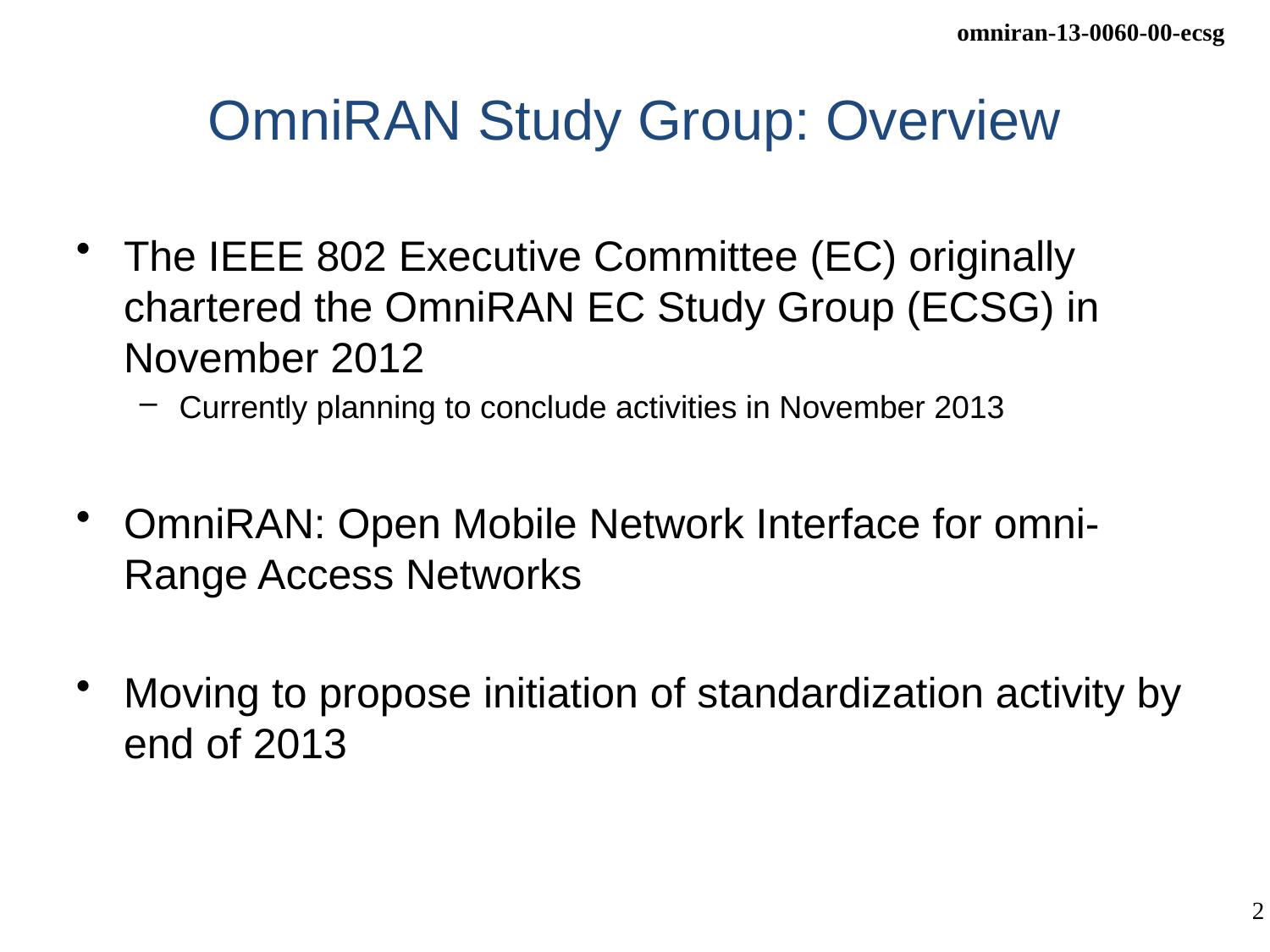

# OmniRAN Study Group: Overview
The IEEE 802 Executive Committee (EC) originally chartered the OmniRAN EC Study Group (ECSG) in November 2012
Currently planning to conclude activities in November 2013

OmniRAN: Open Mobile Network Interface for omni-Range Access Networks

Moving to propose initiation of standardization activity by end of 2013